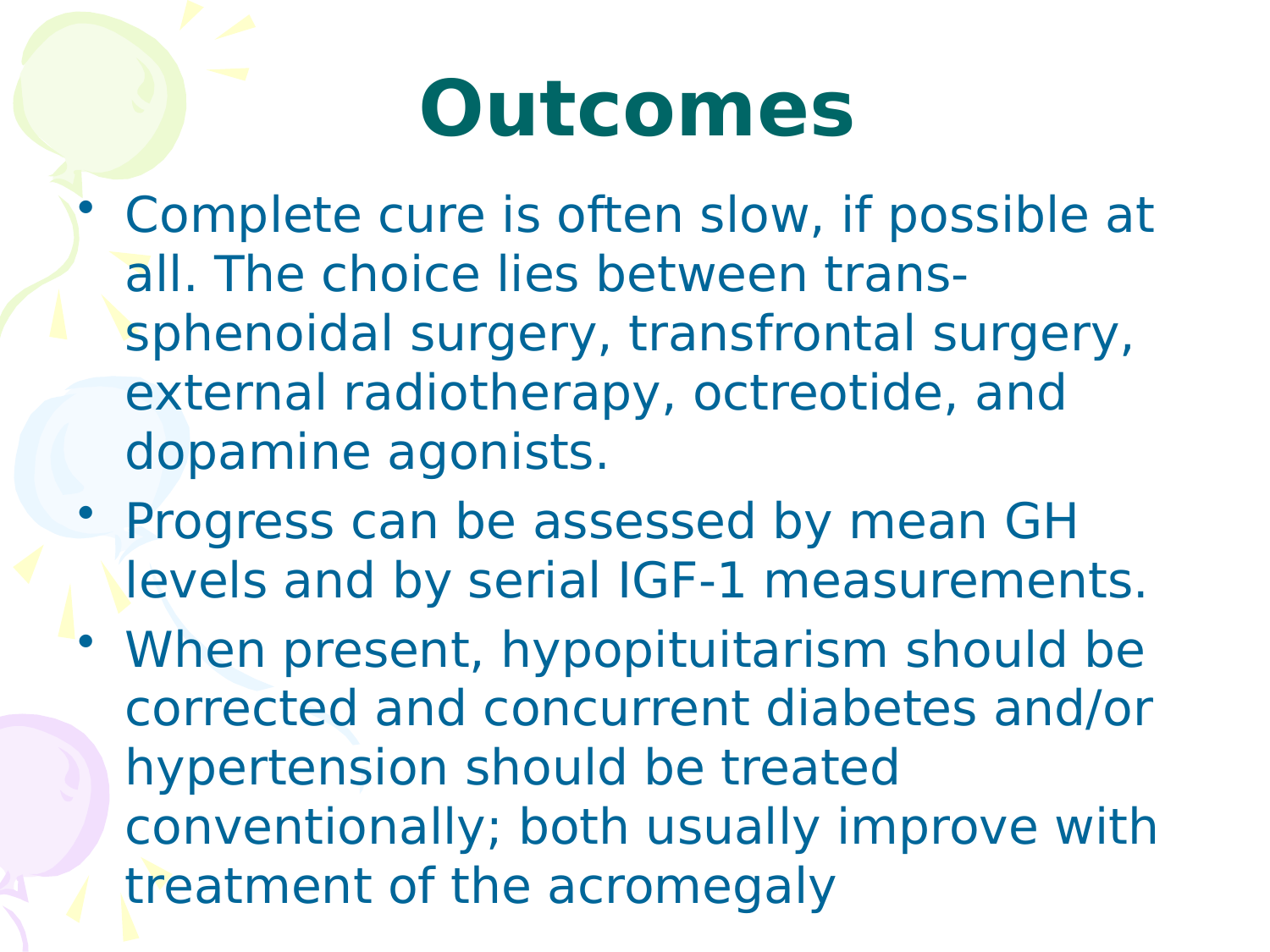

# Outcomes

Complete cure is often slow, if possible at all. The choice lies between trans-sphenoidal surgery, transfrontal surgery, external radiotherapy, octreotide, and dopamine agonists.
Progress can be assessed by mean GH levels and by serial IGF-1 measurements.
When present, hypopituitarism should be corrected and concurrent diabetes and/or hypertension should be treated conventionally; both usually improve with treatment of the acromegaly